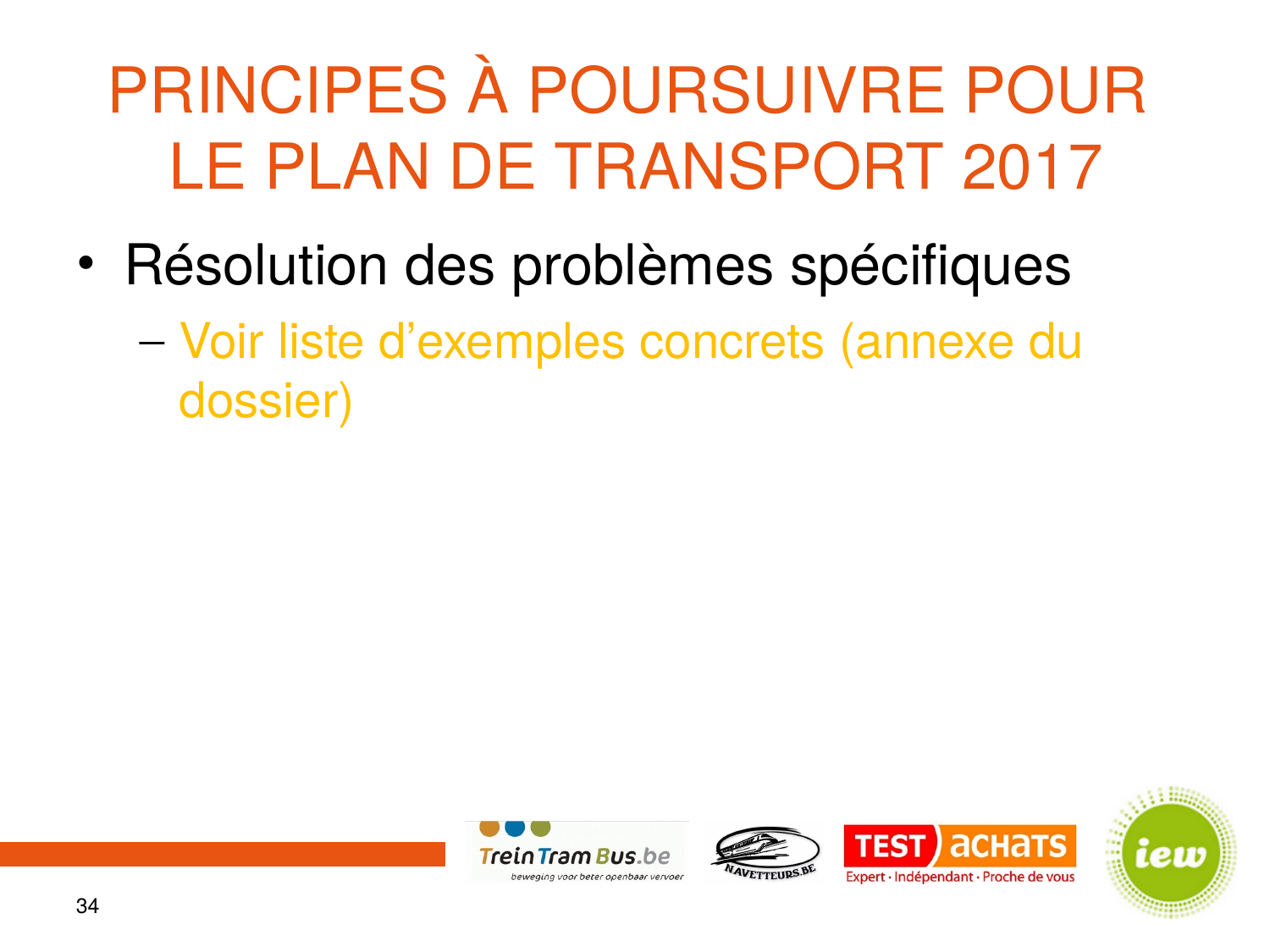

# Principes à poursuivre pour le Plan de Transport 2017
Résolution des problèmes spécifiques
Voir liste d’exemples concrets (annexe du dossier)

34